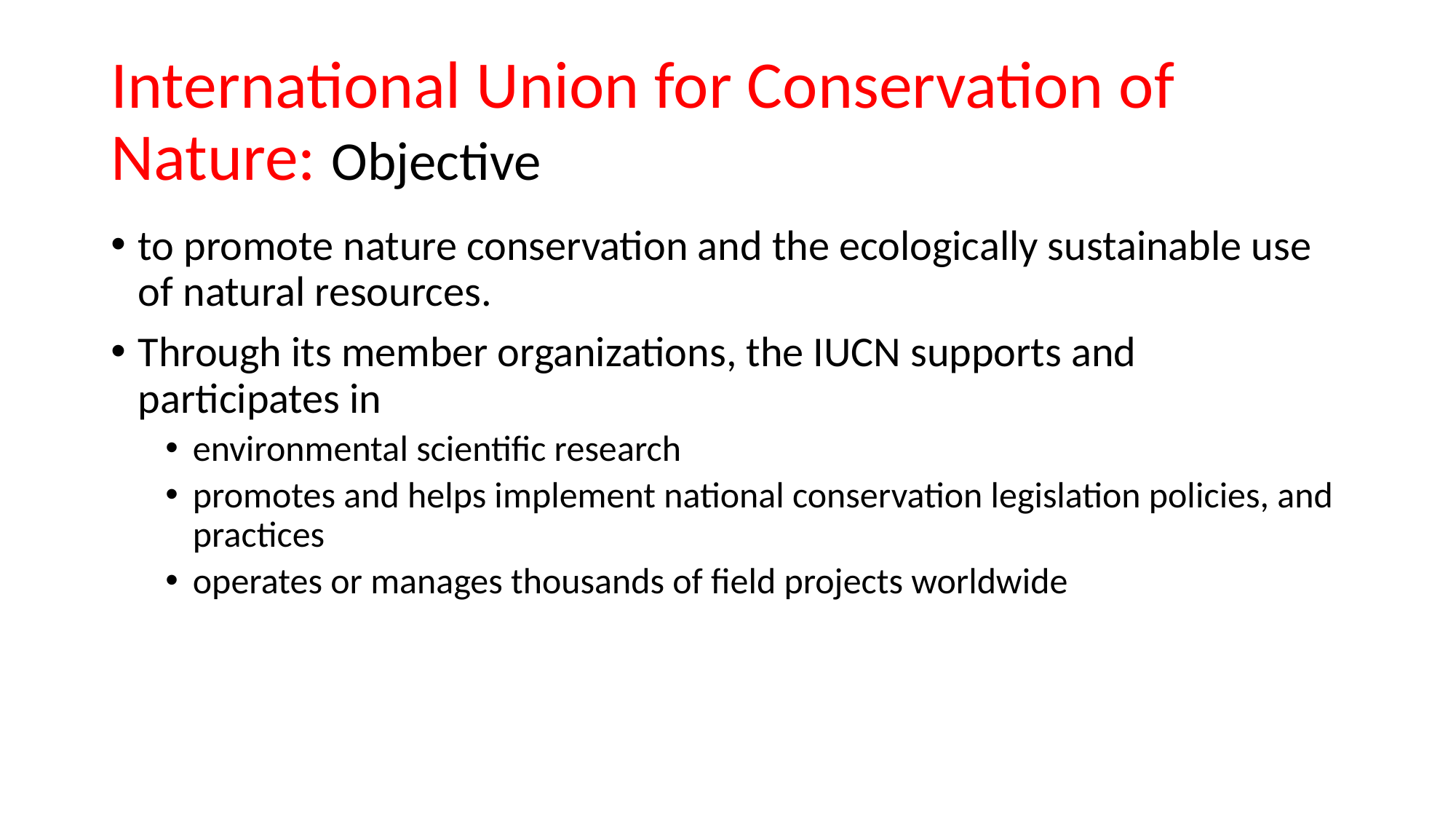

# International Union for Conservation of Nature: Objective
to promote nature conservation and the ecologically sustainable use of natural resources.
Through its member organizations, the IUCN supports and participates in
environmental scientific research
promotes and helps implement national conservation legislation policies, and practices
operates or manages thousands of field projects worldwide